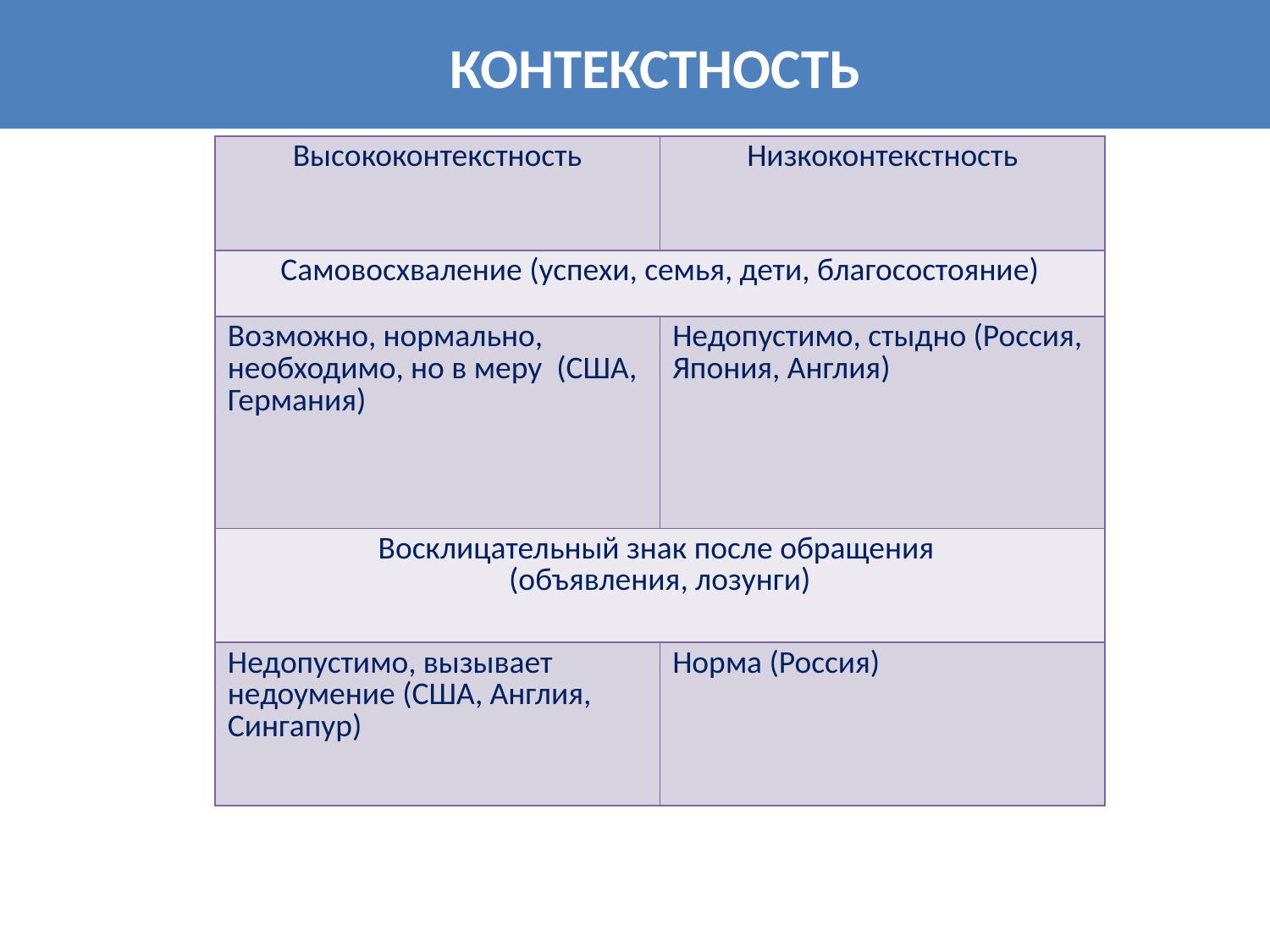

КОНТЕКСТНОСТЬ
| Высококонтекстность | Низкоконтекстность |
| --- | --- |
| Самовосхваление (успехи, семья, дети, благосостояние) |  |
| Возможно, нормально, необходимо, но в меру (США, Германия) | Недопустимо, стыдно (Россия, Япония, Англия) |
| Восклицательный знак после обращения (объявления, лозунги) |  |
| Недопустимо, вызывает недоумение (США, Англия, Сингапур) | Норма (Россия) |